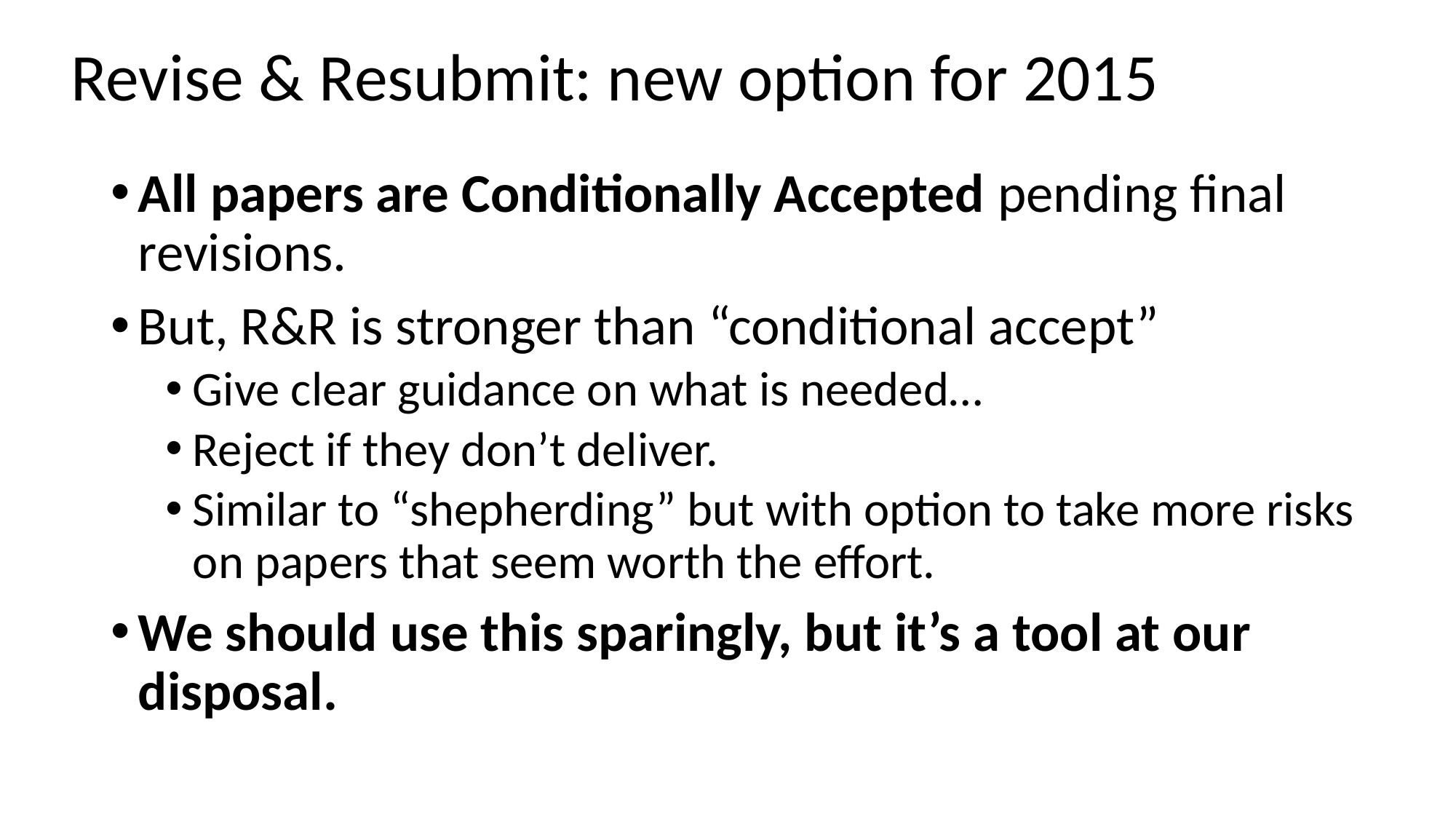

# Revise & Resubmit: new option for 2015
All papers are Conditionally Accepted pending final revisions.
But, R&R is stronger than “conditional accept”
Give clear guidance on what is needed…
Reject if they don’t deliver.
Similar to “shepherding” but with option to take more risks on papers that seem worth the effort.
We should use this sparingly, but it’s a tool at our disposal.